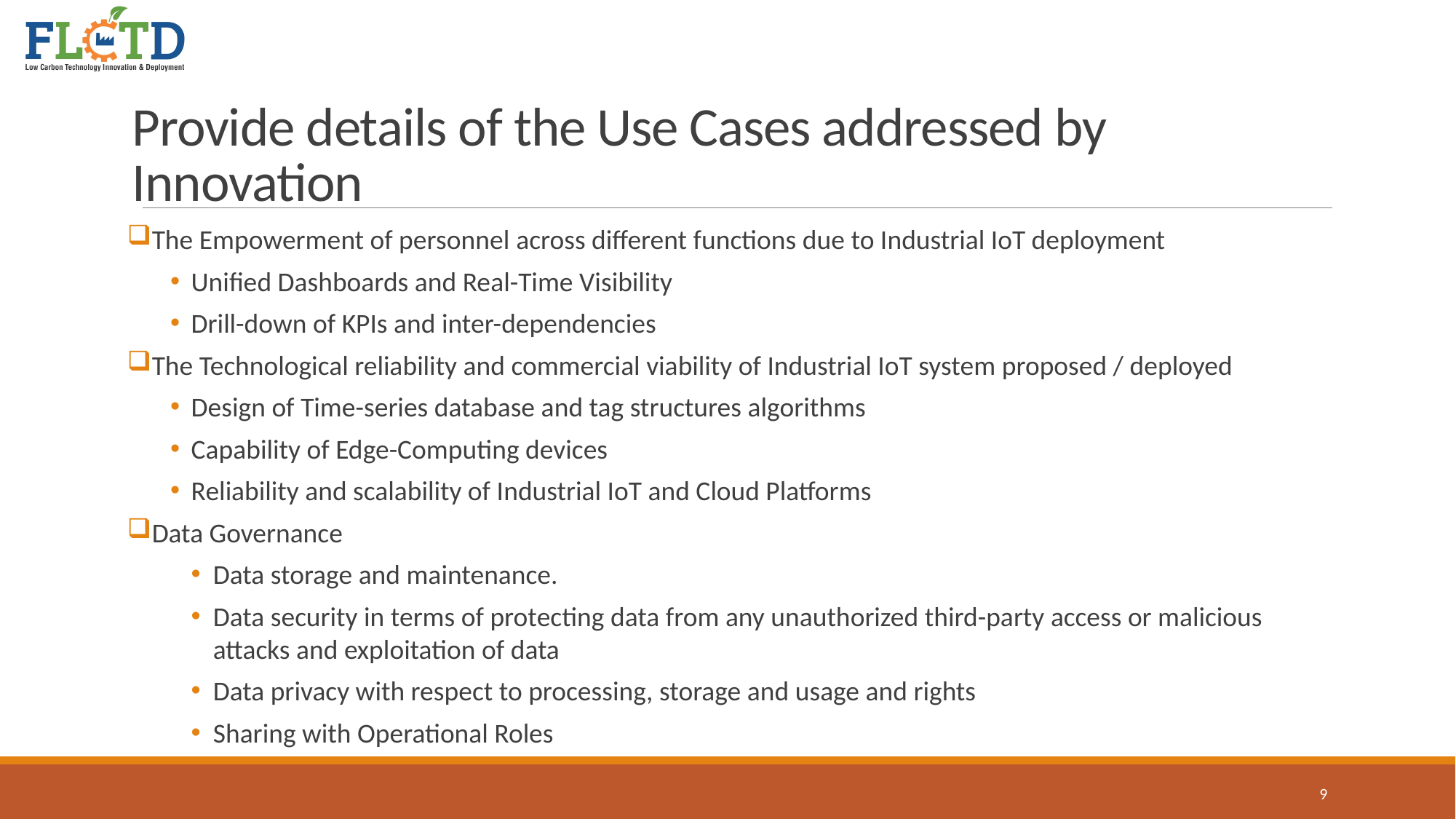

# Provide details of the Use Cases addressed by Innovation

The Empowerment of personnel across different functions due to Industrial IoT deployment
Unified Dashboards and Real-Time Visibility
Drill-down of KPIs and inter-dependencies
The Technological reliability and commercial viability of Industrial IoT system proposed / deployed
Design of Time-series database and tag structures algorithms
Capability of Edge-Computing devices
Reliability and scalability of Industrial IoT and Cloud Platforms
Data Governance
Data storage and maintenance.
Data security in terms of protecting data from any unauthorized third-party access or malicious attacks and exploitation of data
Data privacy with respect to processing, storage and usage and rights
Sharing with Operational Roles
9